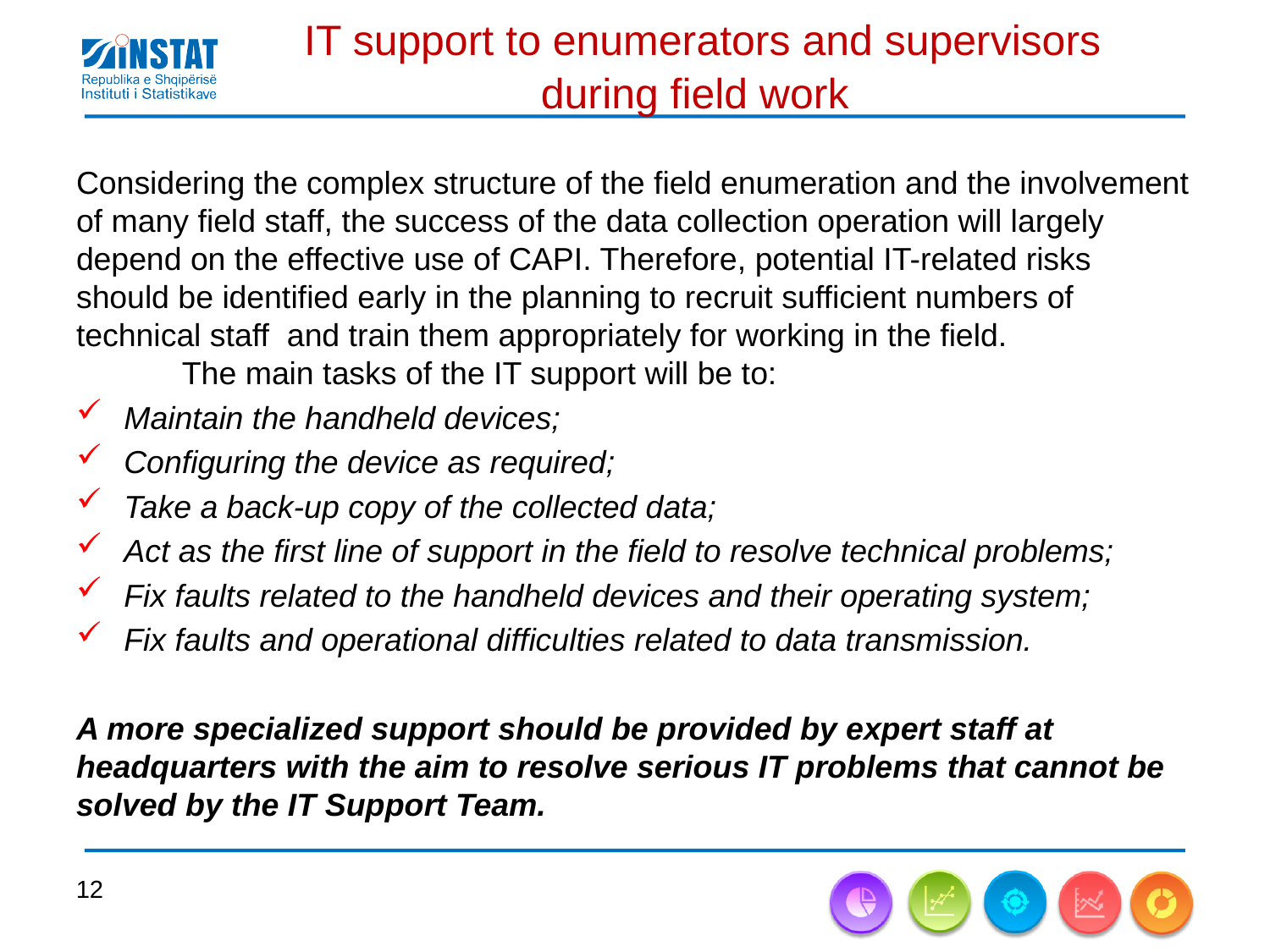

# IT support to enumerators and supervisors during field work
Considering the complex structure of the field enumeration and the involvement of many field staff, the success of the data collection operation will largely depend on the effective use of CAPI. Therefore, potential IT-related risks should be identified early in the planning to recruit sufficient numbers of technical staff  and train them appropriately for working in the field.                                 The main tasks of the IT support will be to:
Maintain the handheld devices;
Configuring the device as required;
Take a back-up copy of the collected data;
Act as the first line of support in the field to resolve technical problems;
Fix faults related to the handheld devices and their operating system;
Fix faults and operational difficulties related to data transmission.

A more specialized support should be provided by expert staff at headquarters with the aim to resolve serious IT problems that cannot be solved by the IT Support Team.

12